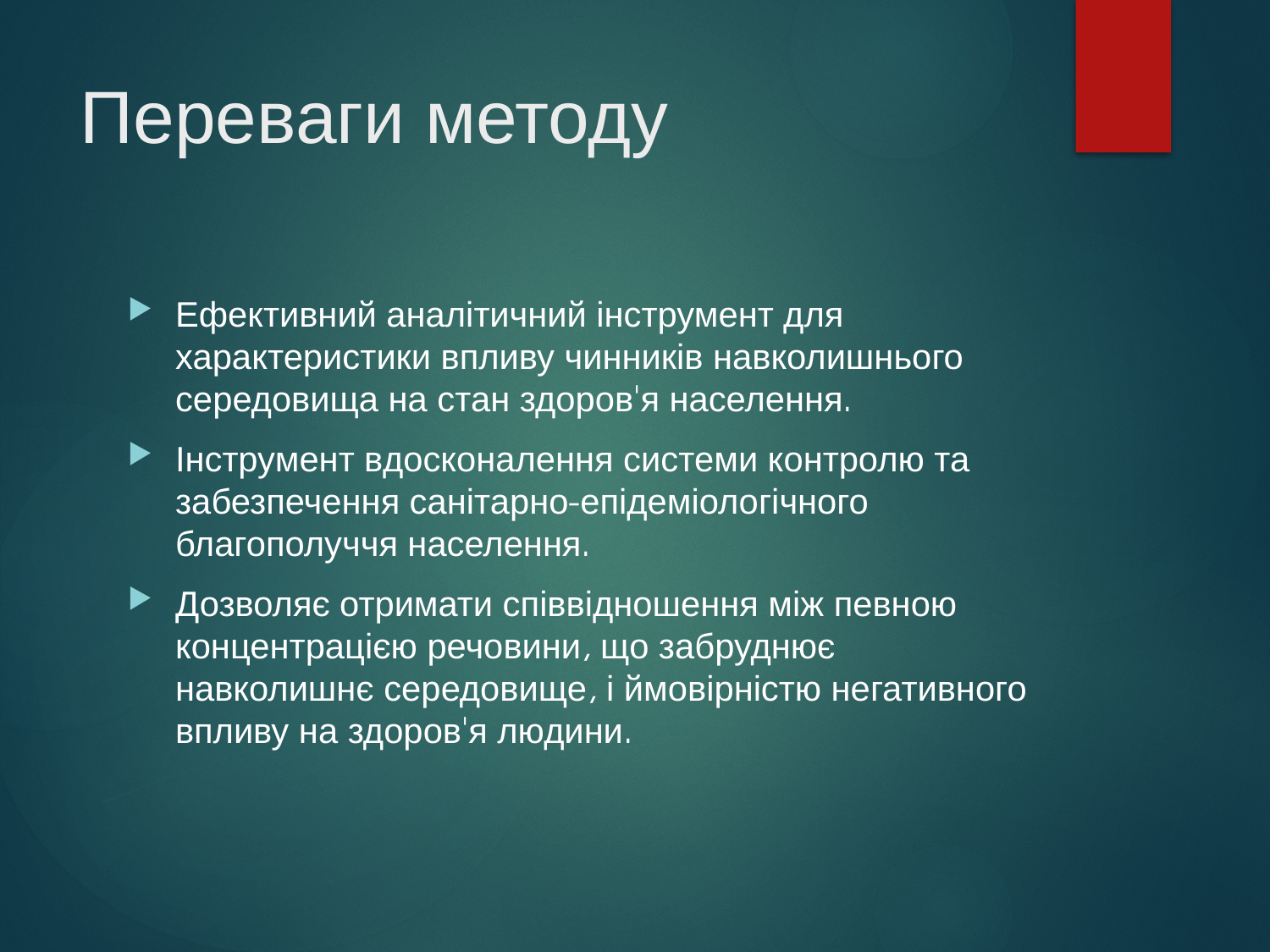

# Переваги методу
Ефективний аналітичний інструмент для характеристики впливу чинників навколишнього середовища на стан здоров'я населення.
Інструмент вдосконалення системи контролю та забезпечення санітарно-епідеміологічного благополуччя населення.
Дозволяє отримати співвідношення між певною концентрацією речовини, що забруднює навколишнє середовище, і ймовірністю негативного впливу на здоров'я людини.